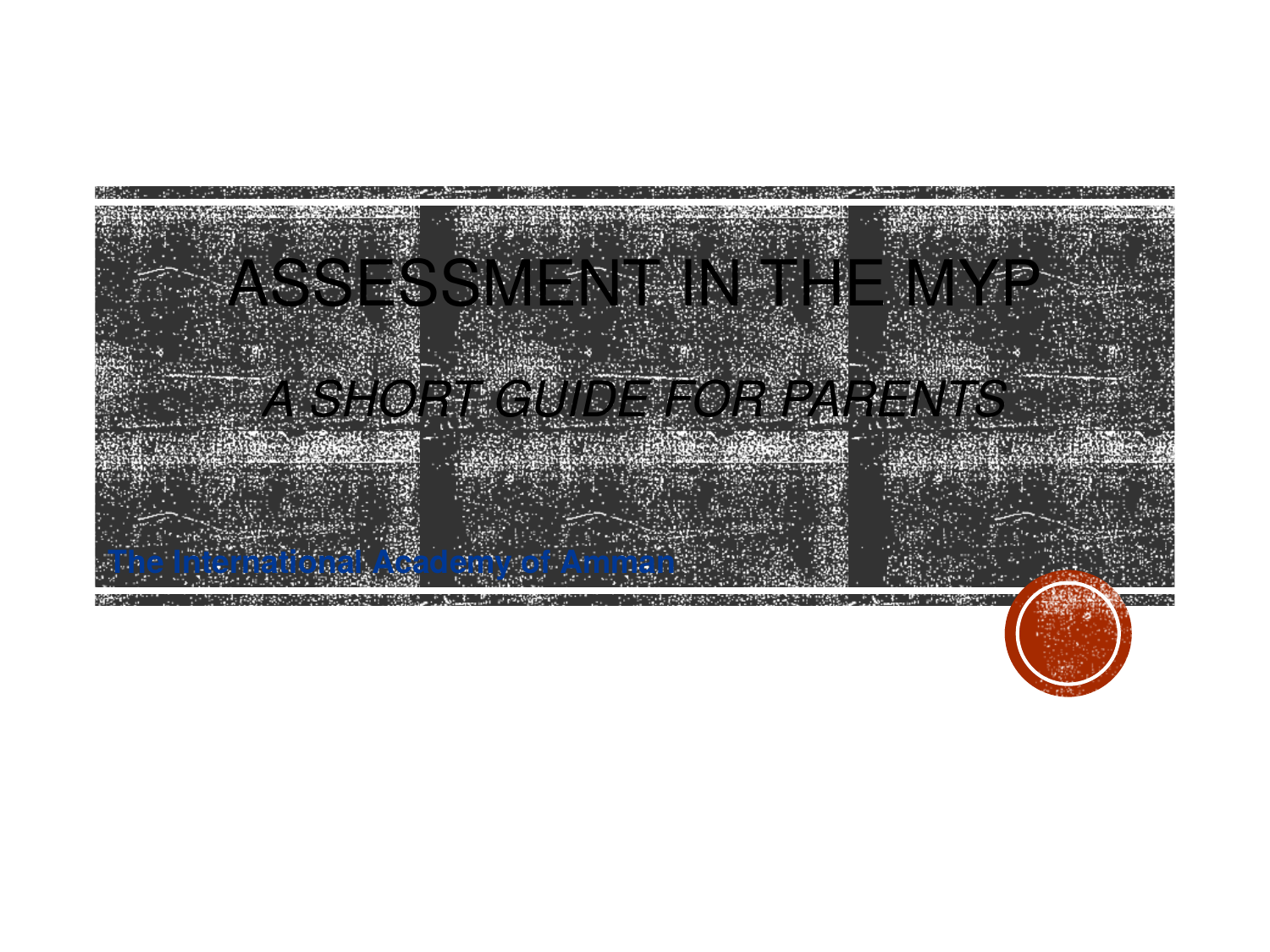

# Assessment in the MYP a short guide for parents
The International Academy of Amman